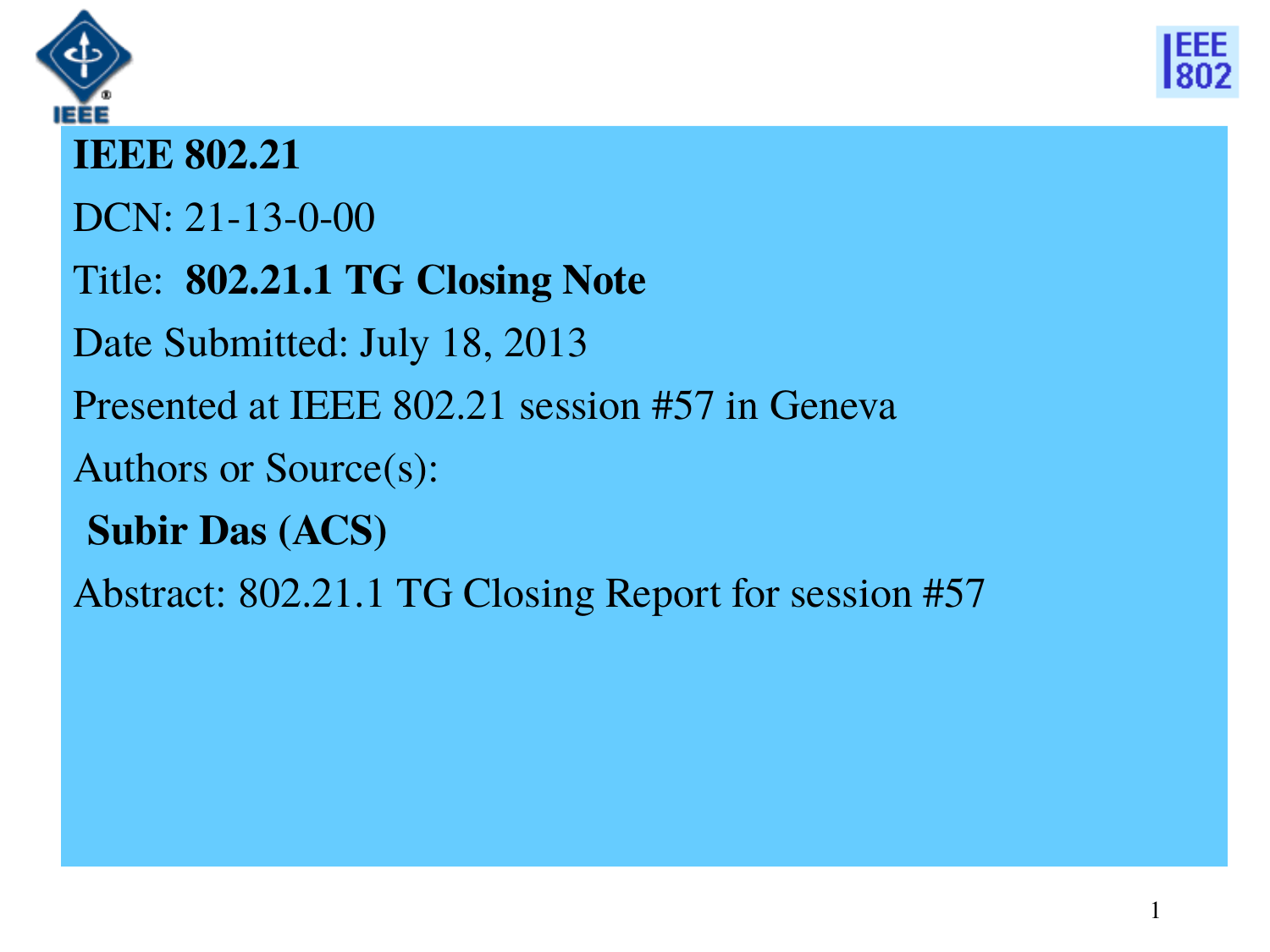

IEEE 802.21
DCN: 21-13-0-00
Title:  802.21.1 TG Closing Note
Date Submitted: July 18, 2013
Presented at IEEE 802.21 session #57 in Geneva
Authors or Source(s):
 Subir Das (ACS)
Abstract: 802.21.1 TG Closing Report for session #57
1